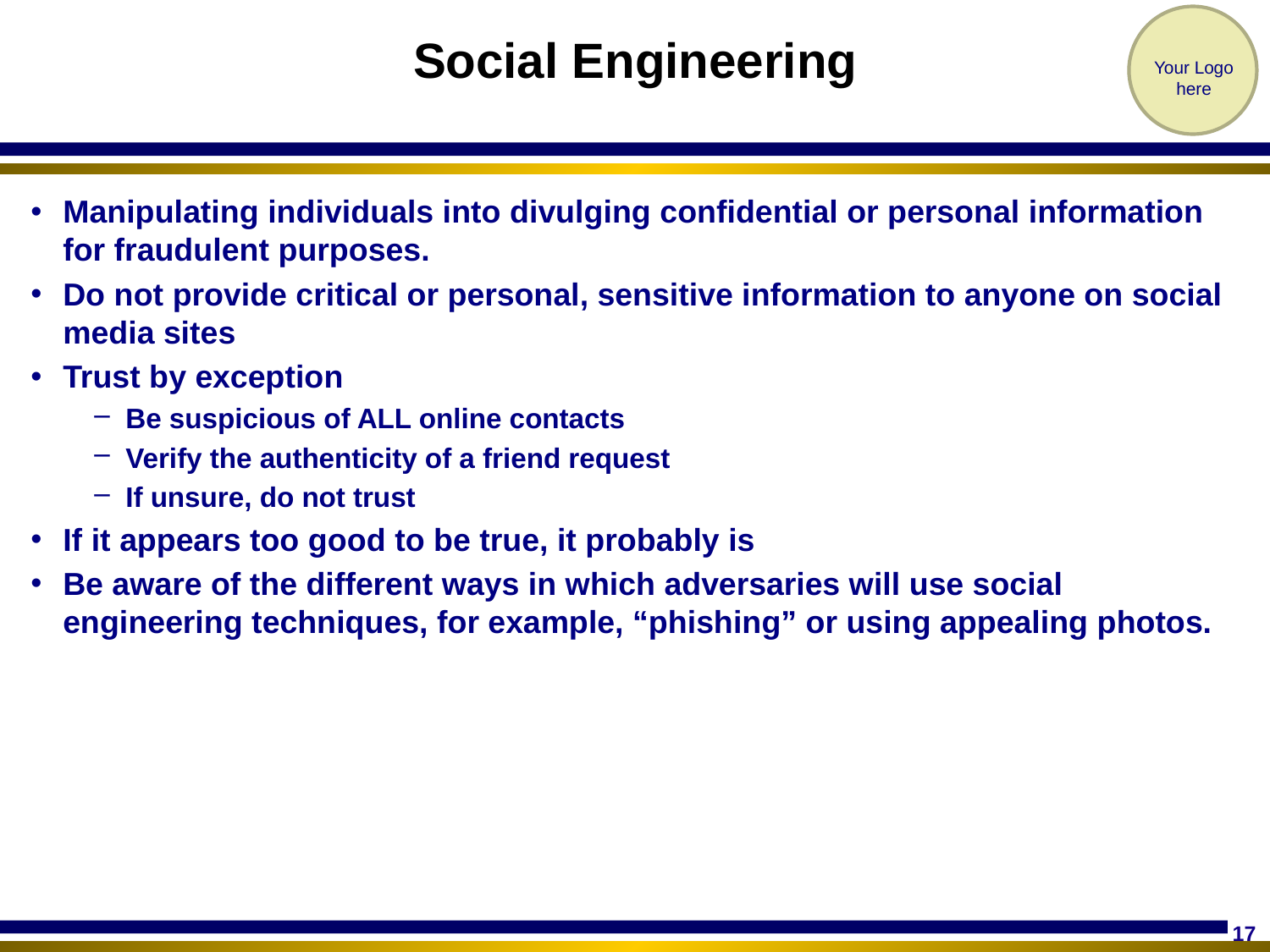

# Social Engineering
Manipulating individuals into divulging confidential or personal information for fraudulent purposes.
Do not provide critical or personal, sensitive information to anyone on social media sites
Trust by exception
Be suspicious of ALL online contacts
Verify the authenticity of a friend request
If unsure, do not trust
If it appears too good to be true, it probably is
Be aware of the different ways in which adversaries will use social engineering techniques, for example, “phishing” or using appealing photos.